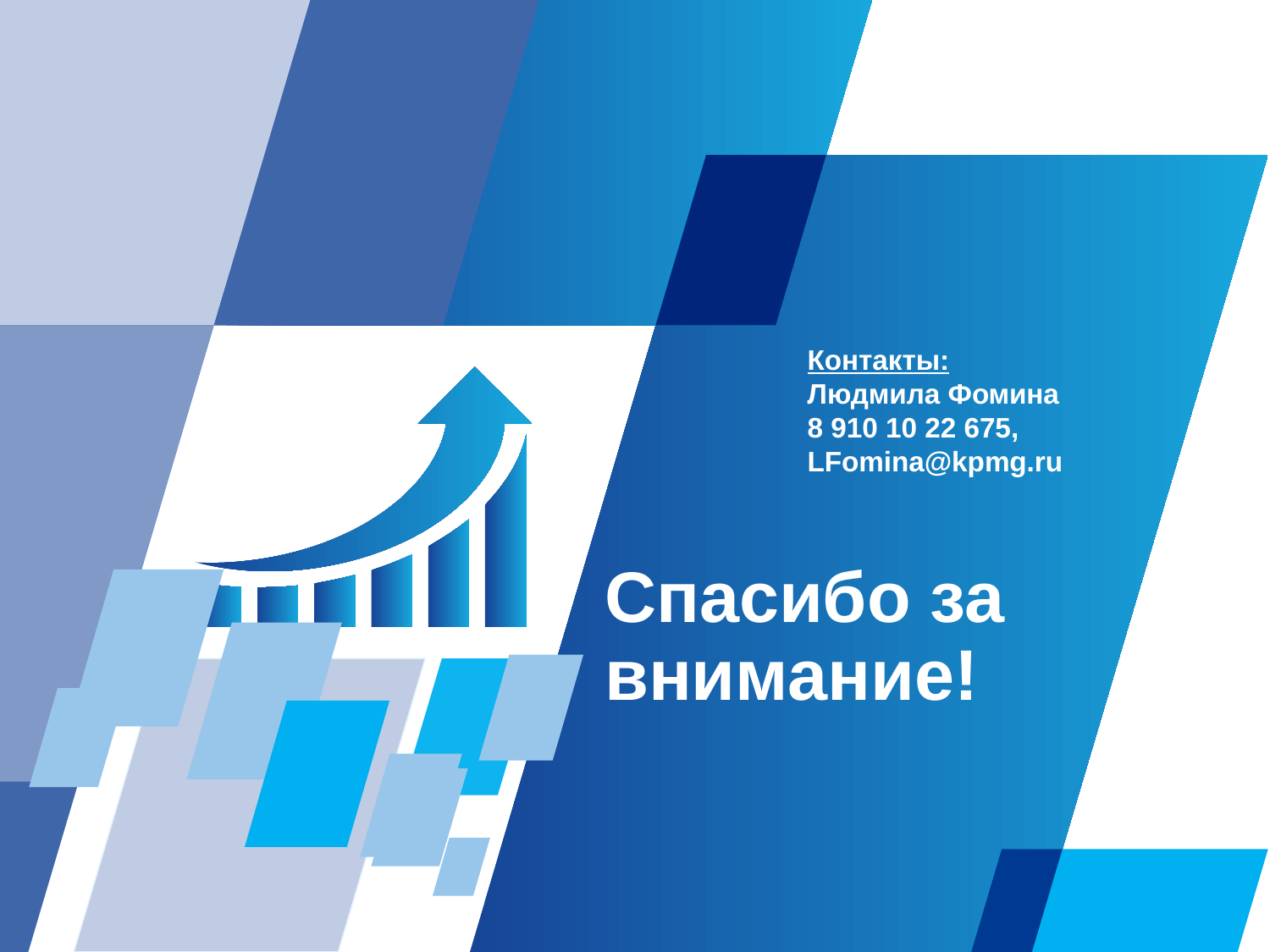

Контакты:
Людмила Фомина
8 910 10 22 675,
LFomina@kpmg.ru
# Спасибо за внимание!